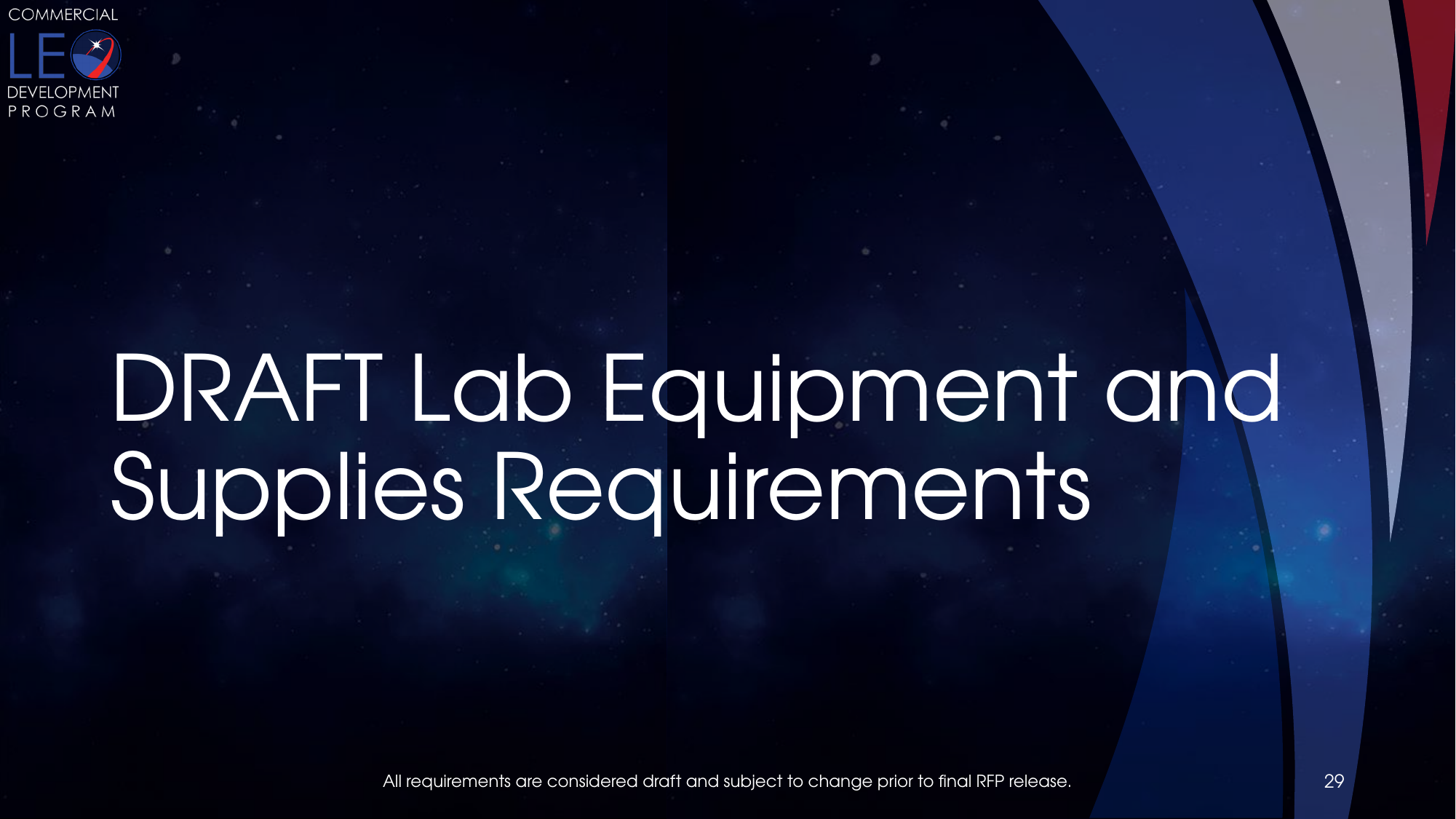

# DRAFT Lab Equipment and Supplies Requirements
29
All requirements are considered draft and subject to change prior to final RFP release.